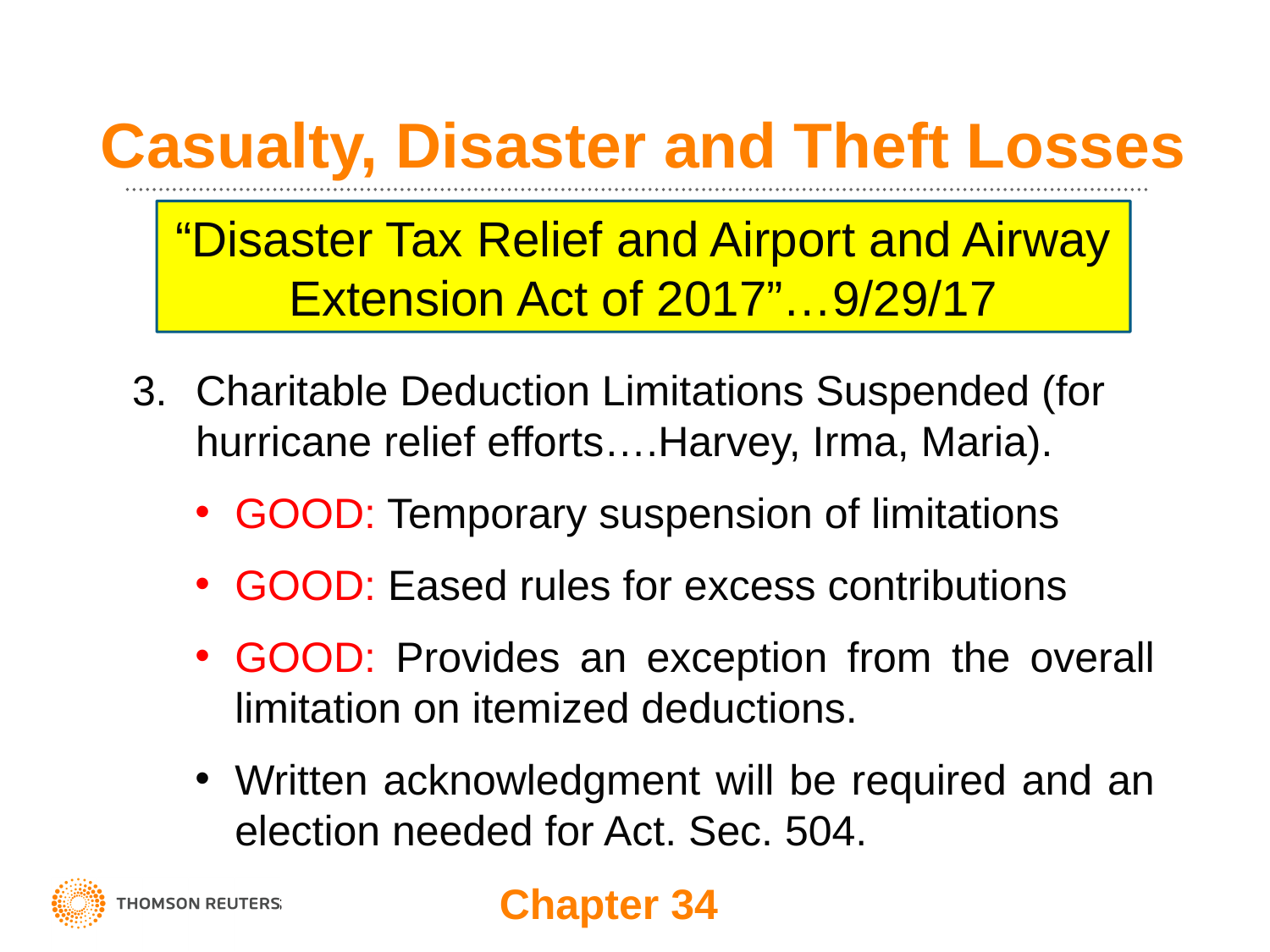

# Casualty, Disaster and Theft Losses
“Disaster Tax Relief and Airport and Airway Extension Act of 2017”…9/29/17
Charitable Deduction Limitations Suspended (for hurricane relief efforts….Harvey, Irma, Maria).
GOOD: Temporary suspension of limitations
GOOD: Eased rules for excess contributions
GOOD: Provides an exception from the overall limitation on itemized deductions.
Written acknowledgment will be required and an election needed for Act. Sec. 504.
Chapter 34